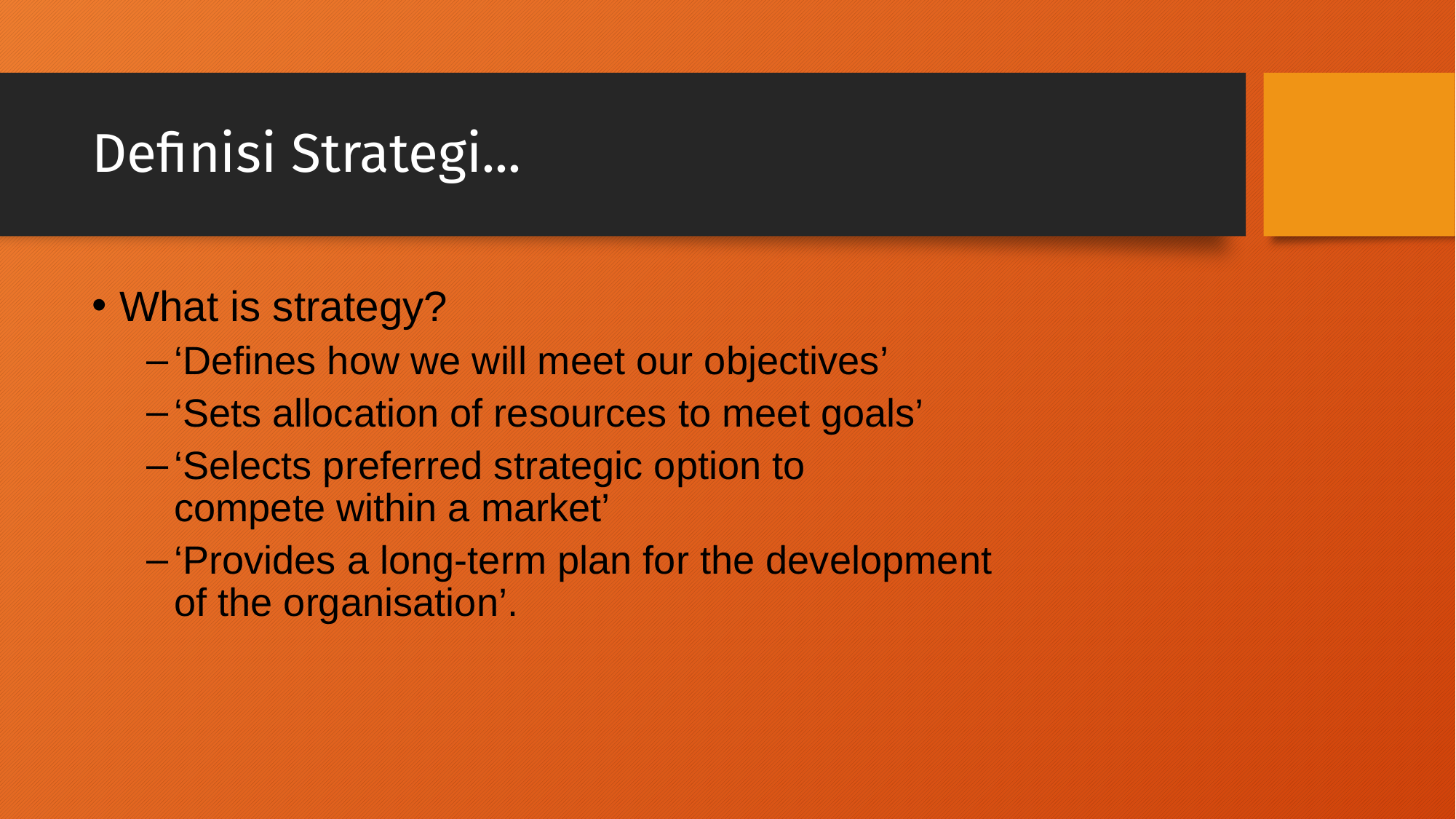

# Definisi Strategi...
What is strategy?
‘Defines how we will meet our objectives’
‘Sets allocation of resources to meet goals’
‘Selects preferred strategic option to
compete within a market’
‘Provides a long-term plan for the development
of the organisation’.